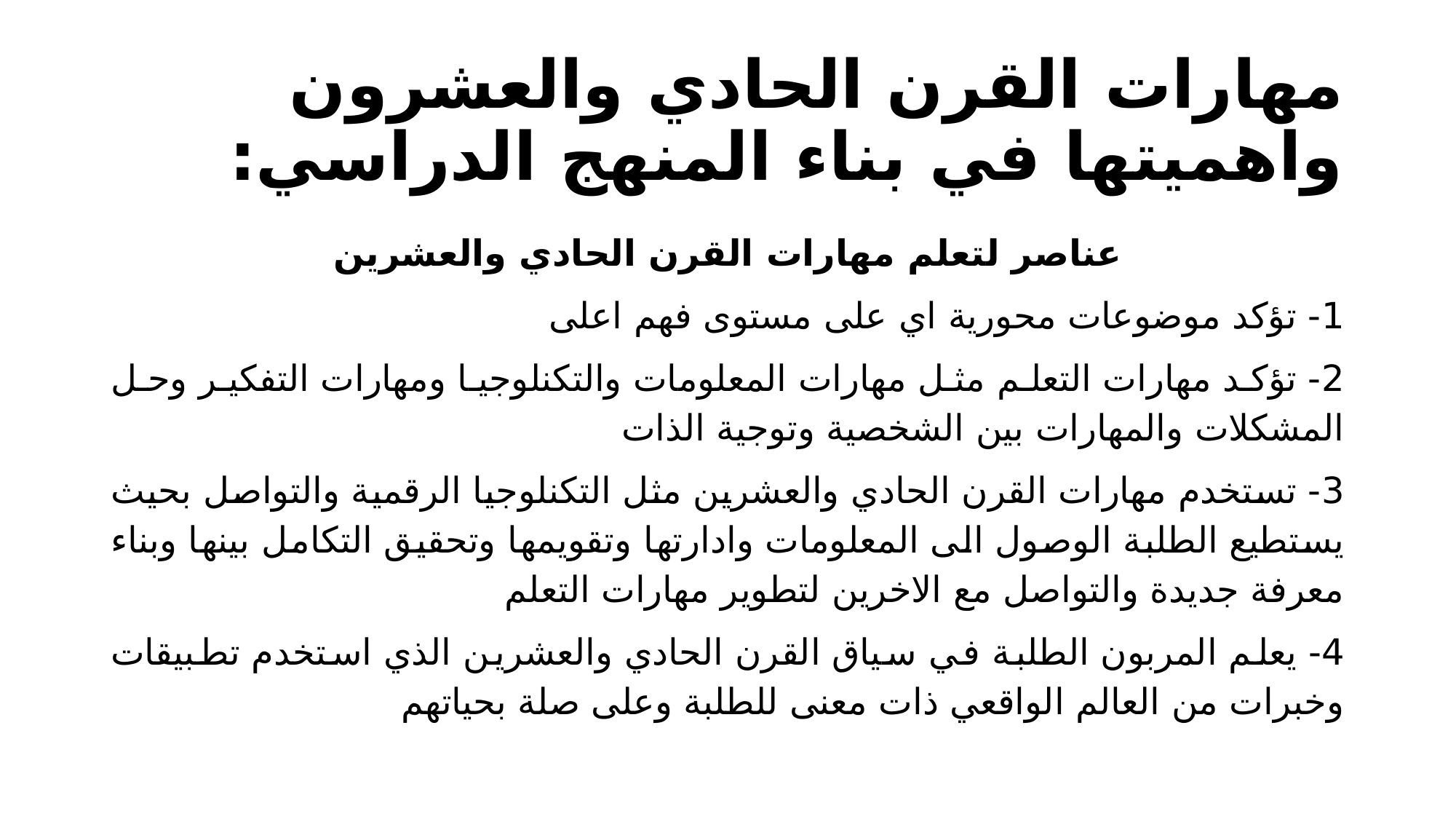

# مهارات القرن الحادي والعشرون واهميتها في بناء المنهج الدراسي:
عناصر لتعلم مهارات القرن الحادي والعشرين
1- تؤكد موضوعات محورية اي على مستوى فهم اعلى
2- تؤكد مهارات التعلم مثل مهارات المعلومات والتكنلوجيا ومهارات التفكير وحل المشكلات والمهارات بين الشخصية وتوجية الذات
3- تستخدم مهارات القرن الحادي والعشرين مثل التكنلوجيا الرقمية والتواصل بحيث يستطيع الطلبة الوصول الى المعلومات وادارتها وتقويمها وتحقيق التكامل بينها وبناء معرفة جديدة والتواصل مع الاخرين لتطوير مهارات التعلم
4- يعلم المربون الطلبة في سياق القرن الحادي والعشرين الذي استخدم تطبيقات وخبرات من العالم الواقعي ذات معنى للطلبة وعلى صلة بحياتهم